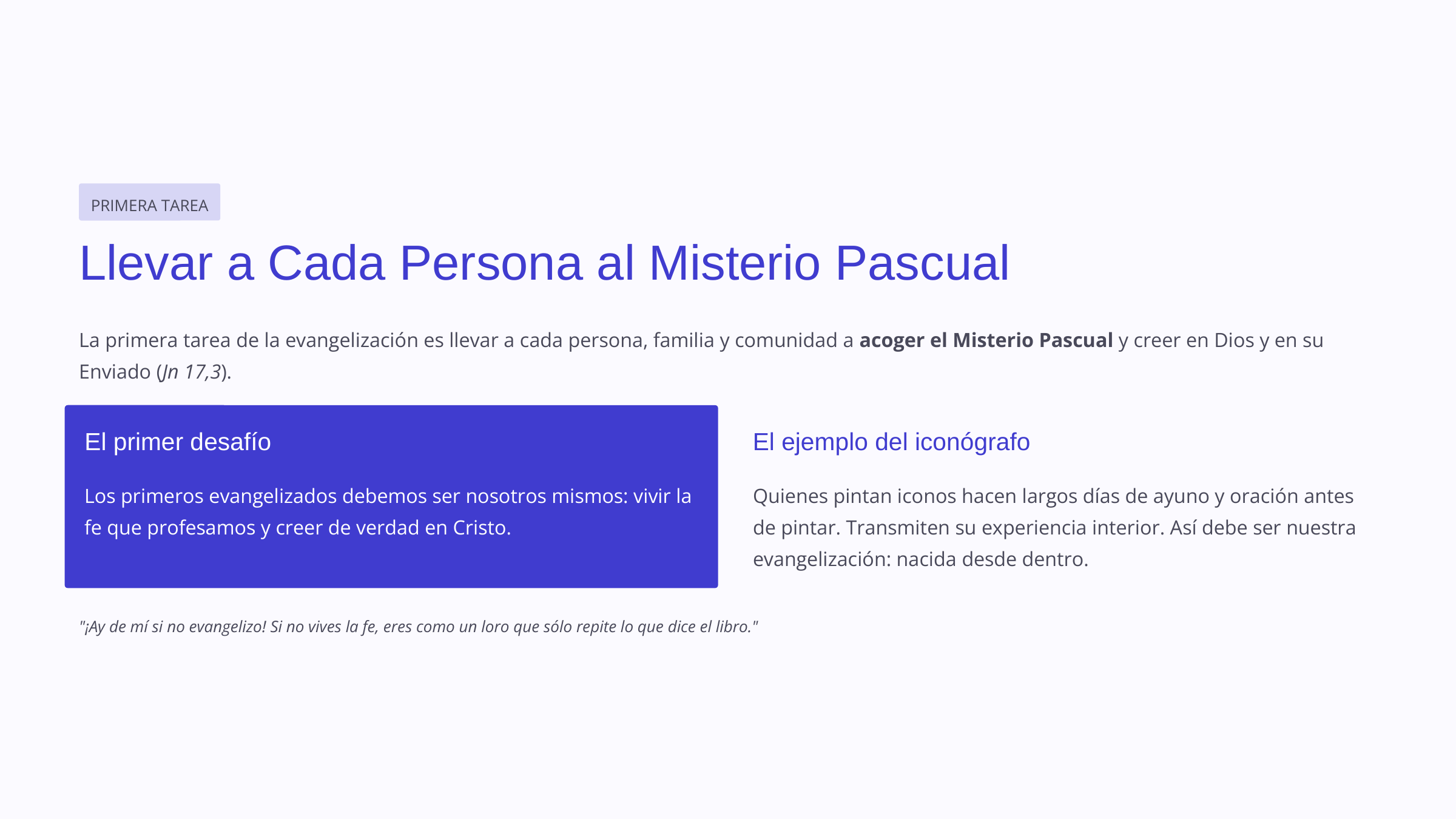

PRIMERA TAREA
Llevar a Cada Persona al Misterio Pascual
La primera tarea de la evangelización es llevar a cada persona, familia y comunidad a acoger el Misterio Pascual y creer en Dios y en su Enviado (Jn 17,3).

El primer desafío
El ejemplo del iconógrafo
Los primeros evangelizados debemos ser nosotros mismos: vivir la fe que profesamos y creer de verdad en Cristo.
Quienes pintan iconos hacen largos días de ayuno y oración antes de pintar. Transmiten su experiencia interior. Así debe ser nuestra evangelización: nacida desde dentro.
"¡Ay de mí si no evangelizo! Si no vives la fe, eres como un loro que sólo repite lo que dice el libro."